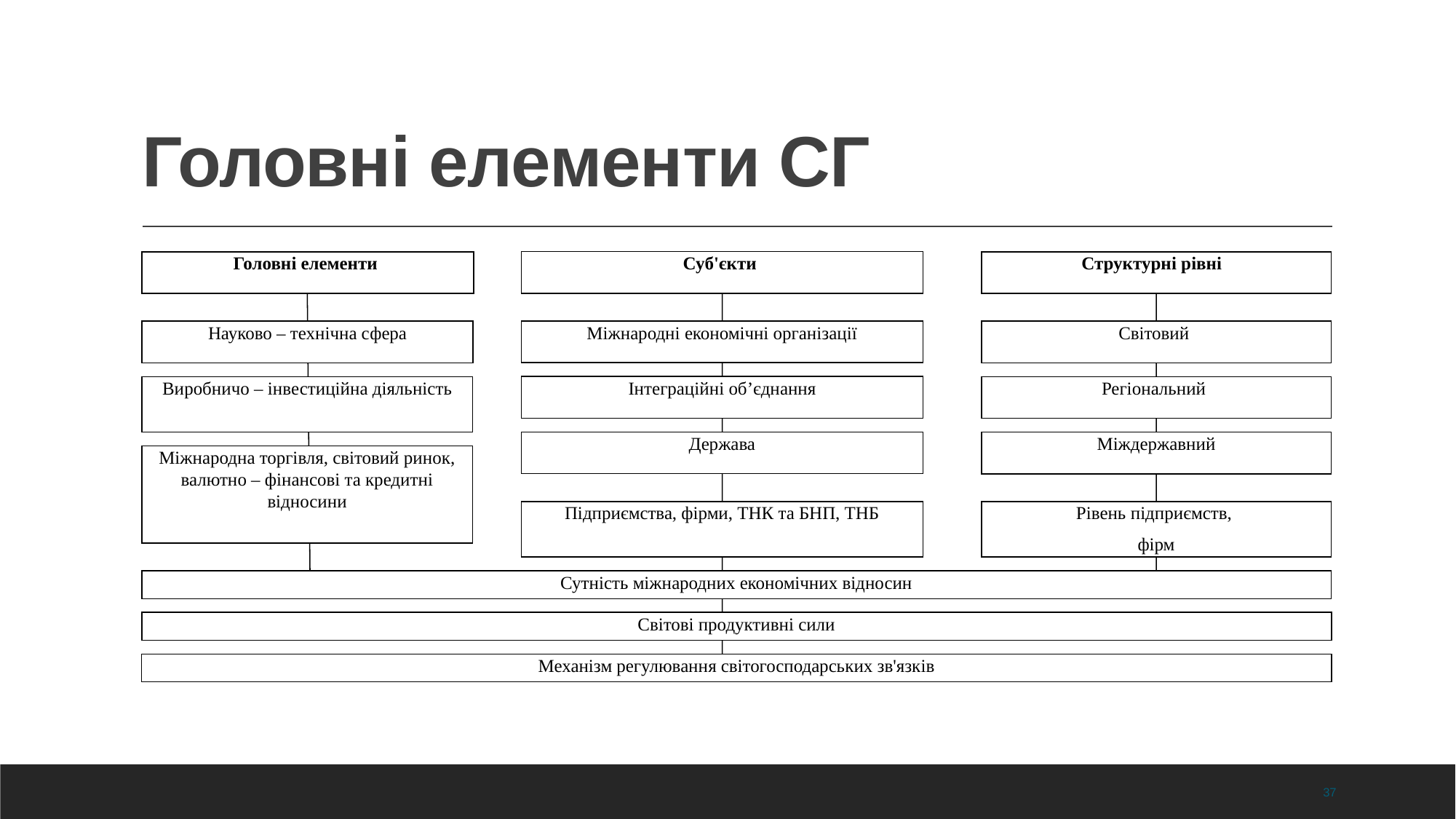

# Головні елементи СГ
Суб'єкти
Головні елементи
Структурні рівні

Міжнародні економічні організації
Науково – технічна сфера
Світовий
Інтеграційні об’єднання
Виробничо – інвестиційна діяльність
Регіональний
Держава
Міждержавний
Міжнародна торгівля, світовий ринок, валютно – фінансові та кредитні відносини
Підприємства, фірми, ТНК та БНП, ТНБ
Рівень підприємств,
фірм
Сутність міжнародних економічних відносин
Світові продуктивні сили
Механізм регулювання світогосподарських зв'язків
37